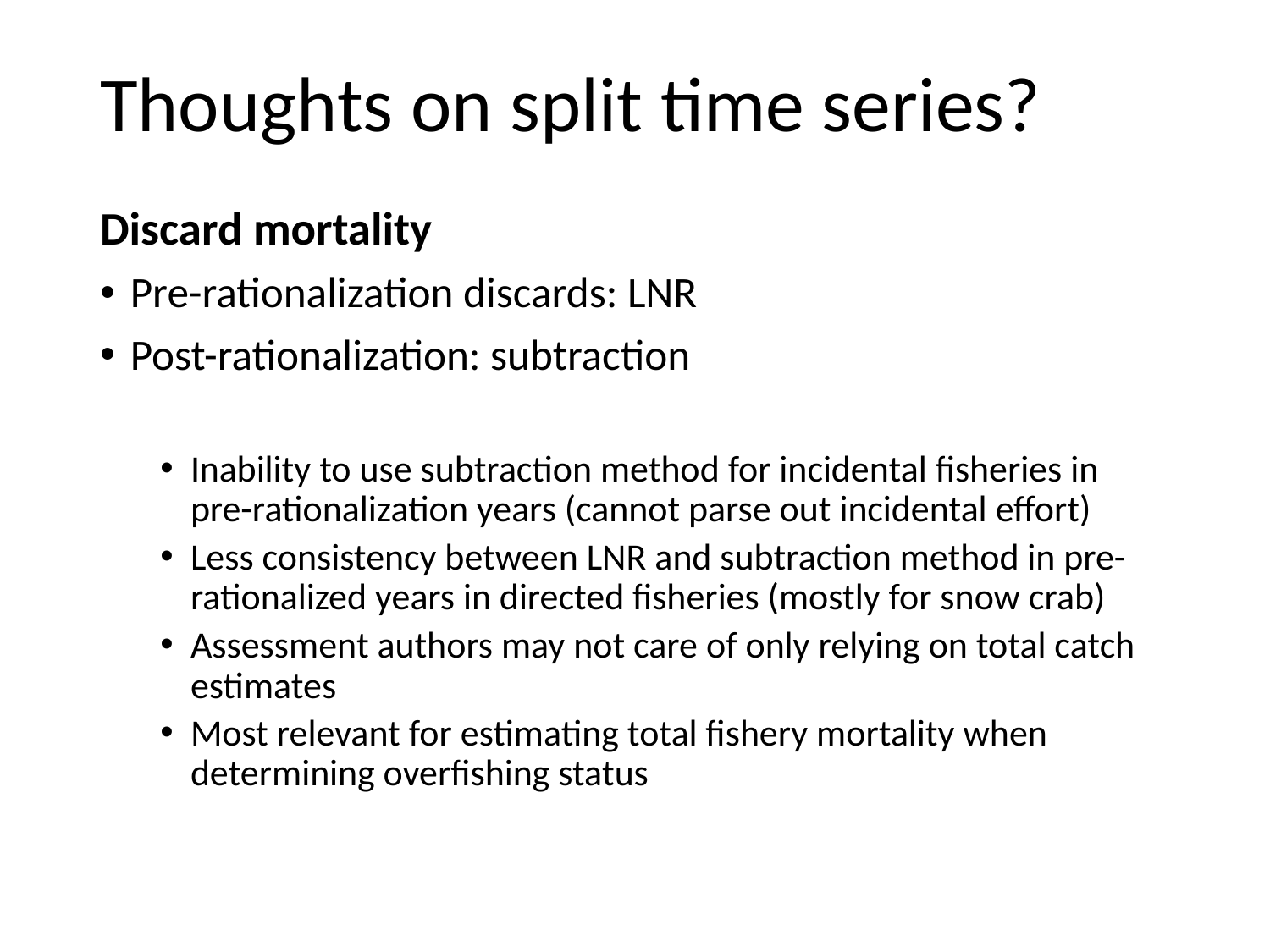

# Thoughts on split time series?
Discard mortality
Pre-rationalization discards: LNR
Post-rationalization: subtraction

Inability to use subtraction method for incidental fisheries in pre-rationalization years (cannot parse out incidental effort)
Less consistency between LNR and subtraction method in pre-rationalized years in directed fisheries (mostly for snow crab)
Assessment authors may not care of only relying on total catch estimates
Most relevant for estimating total fishery mortality when determining overfishing status